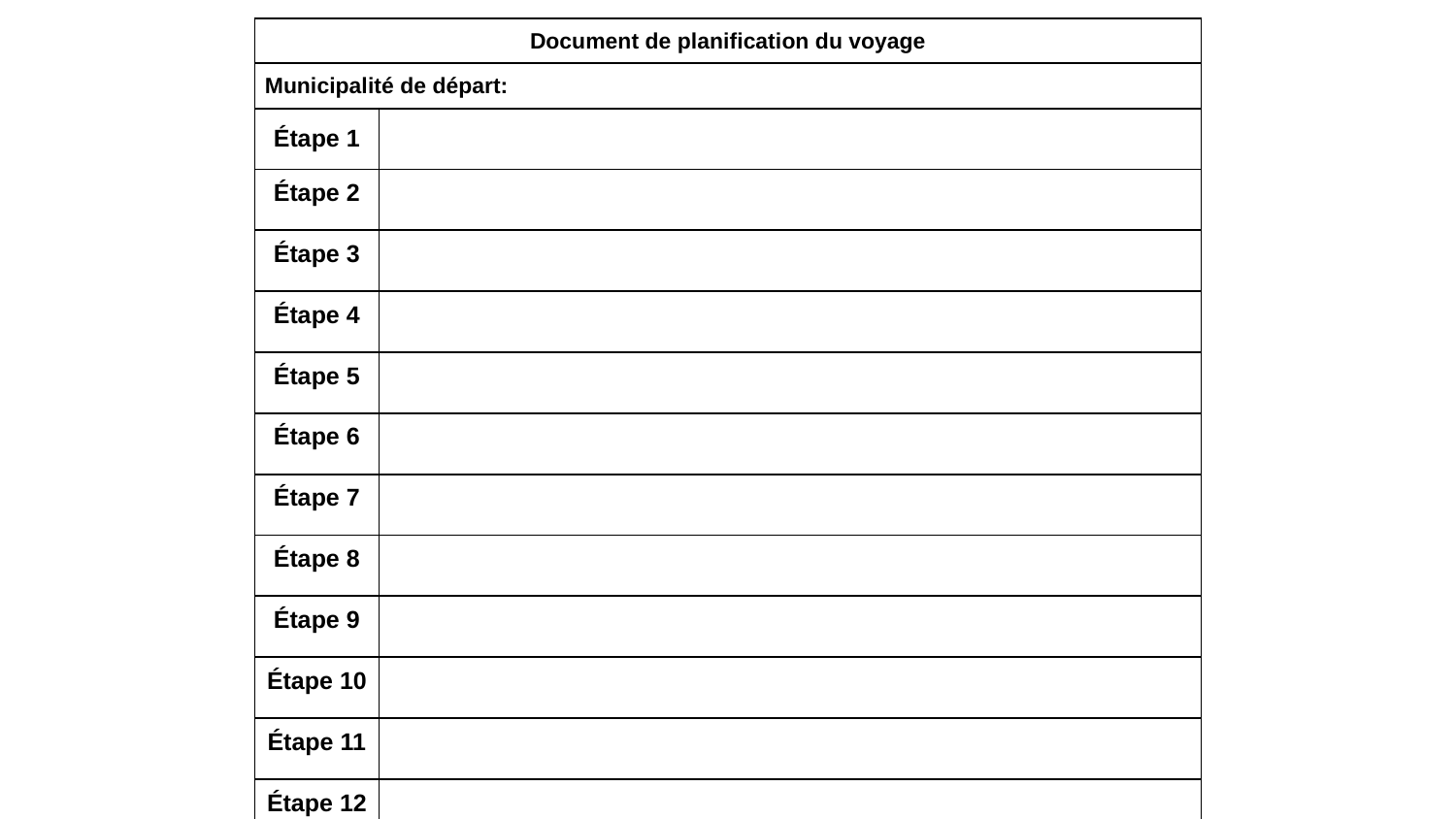

| Document de planification du voyage |  |  |  |
| --- | --- | --- | --- |
| Municipalité de départ: |  |  |  |
| Étape 1 |  |  |  |
| Étape 2 |  |  |  |
| Étape 3 |  |  |  |
| Étape 4 |  |  |  |
| Étape 5 |  |  |  |
| Étape 6 |  |  |  |
| Étape 7 |  |  |  |
| Étape 8 |  |  |  |
| Étape 9 |  |  |  |
| Étape 10 |  |  |  |
| Étape 11 |  |  |  |
| Étape 12 |  |  |  |
| Municipalité d’arrivée: |  |  |  |
| Distance du voyage: |  |  |  |